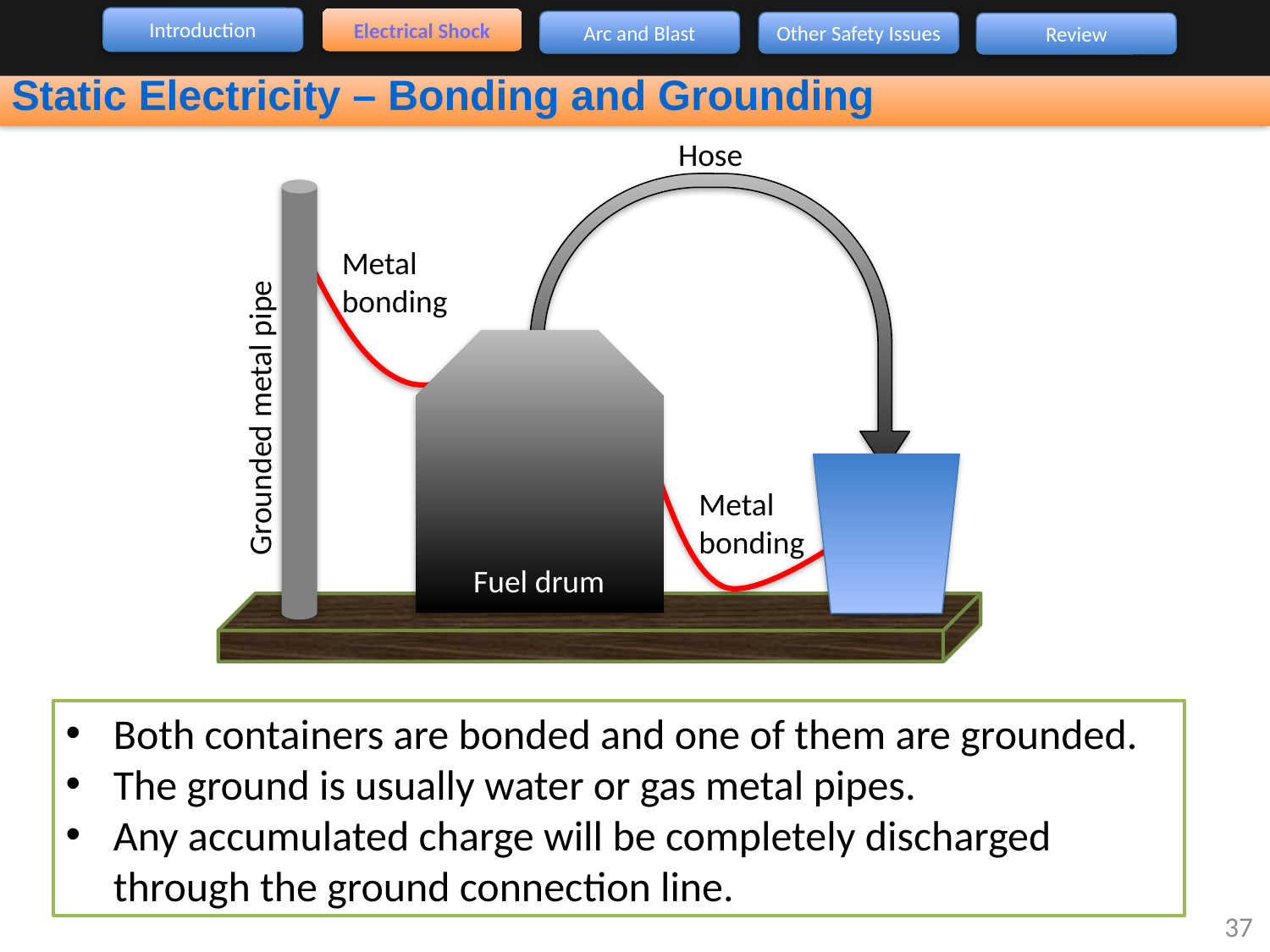

Introduction
Electrical Shock
Arc and Blast
Other Safety Issues
Review
Static Electricity – Bonding and Grounding
Hose

Metal bonding
Fuel drum

Metal bonding

Grounded metal pipe

Both containers are bonded and one of them are grounded.
The ground is usually water or gas metal pipes.
Any accumulated charge will be completely discharged through the ground connection line.
37